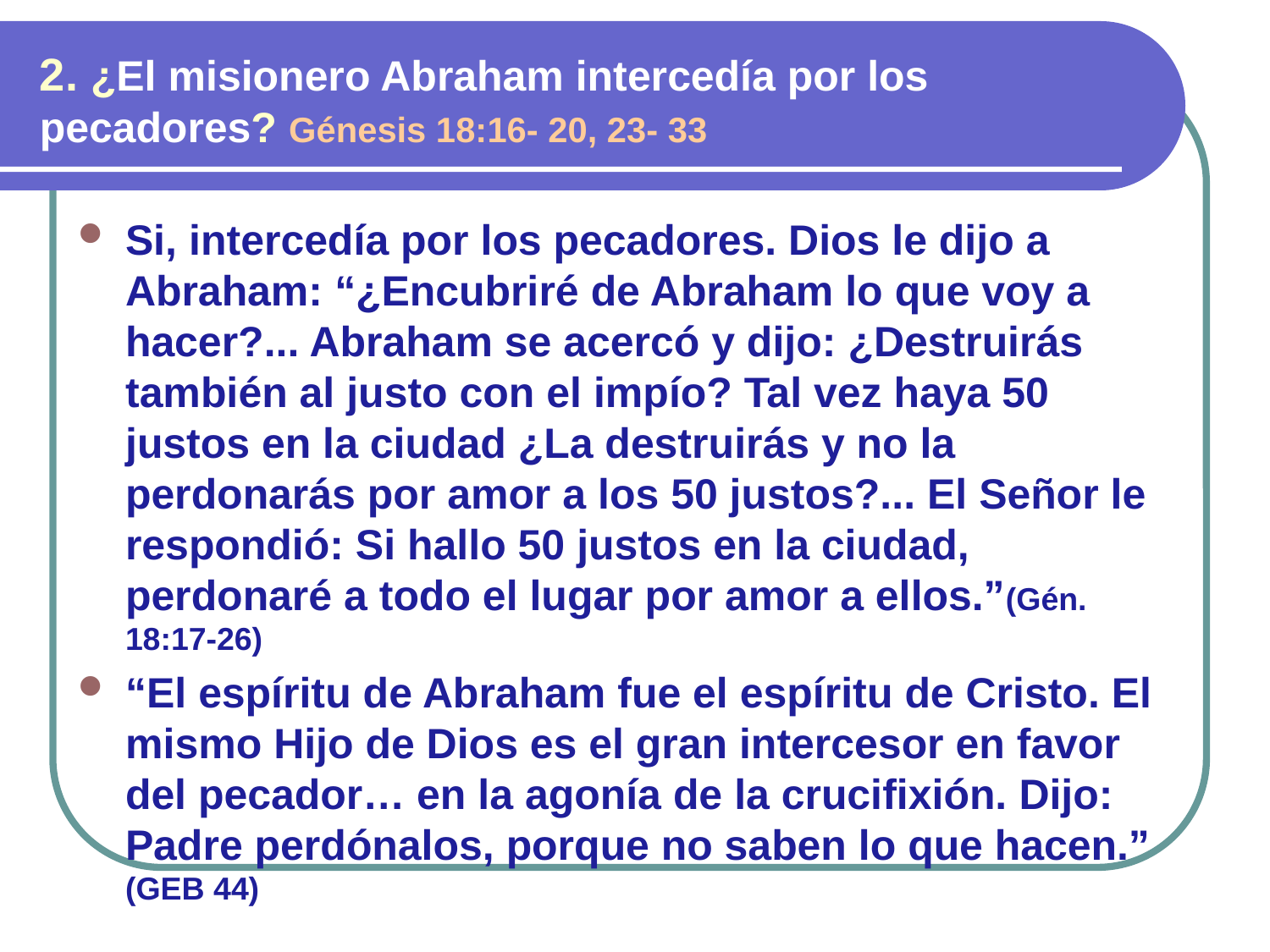

2. ¿El misionero Abraham intercedía por los pecadores? Génesis 18:16- 20, 23- 33
Si, intercedía por los pecadores. Dios le dijo a Abraham: “¿Encubriré de Abraham lo que voy a hacer?... Abraham se acercó y dijo: ¿Destruirás también al justo con el impío? Tal vez haya 50 justos en la ciudad ¿La destruirás y no la perdonarás por amor a los 50 justos?... El Señor le respondió: Si hallo 50 justos en la ciudad, perdonaré a todo el lugar por amor a ellos.”(Gén. 18:17-26)
“El espíritu de Abraham fue el espíritu de Cristo. El mismo Hijo de Dios es el gran intercesor en favor del pecador… en la agonía de la crucifixión. Dijo: Padre perdónalos, porque no saben lo que hacen.” (GEB 44)